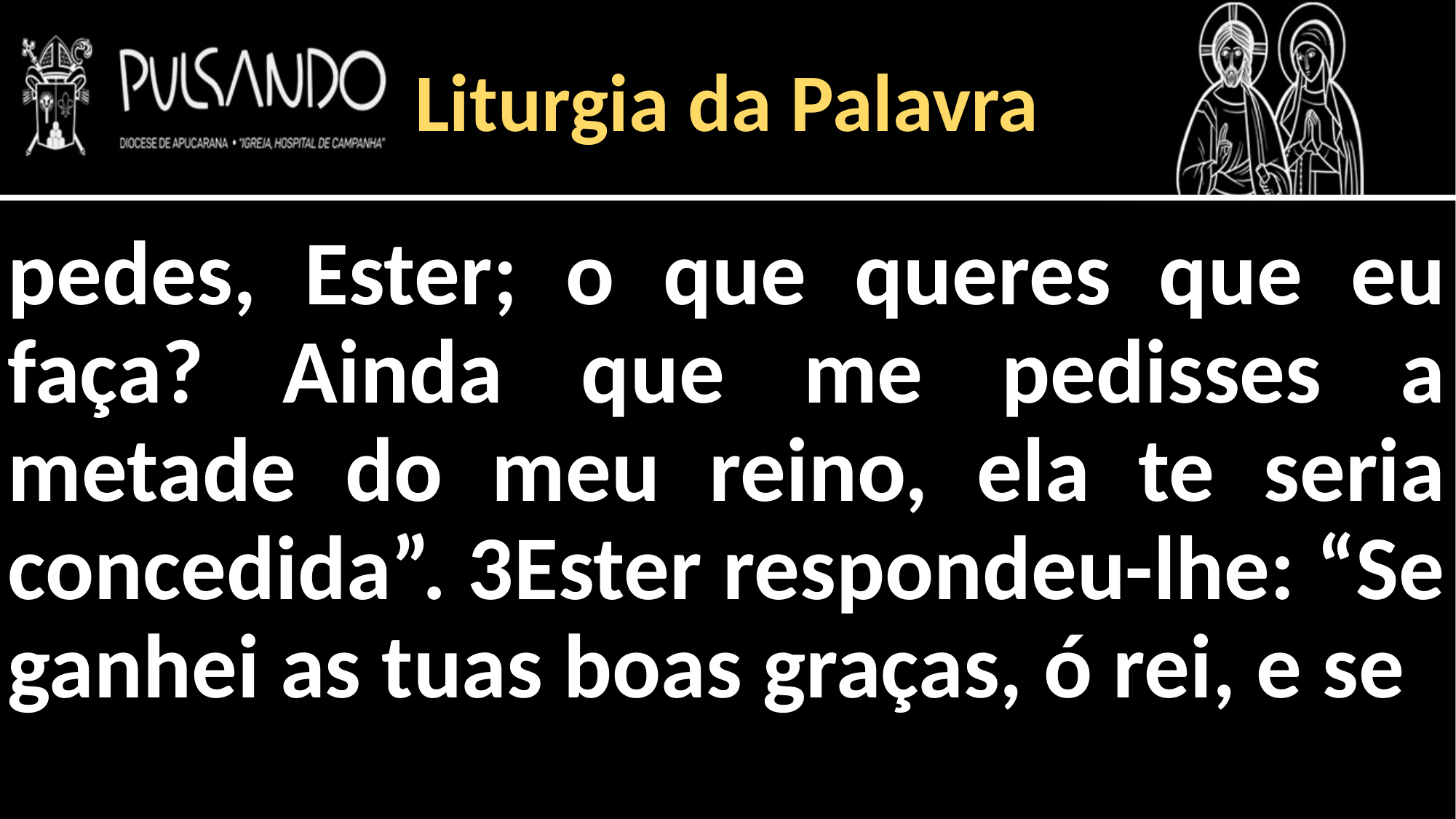

Liturgia da Palavra
pedes, Ester; o que queres que eu faça? Ainda que me pedisses a metade do meu reino, ela te seria concedida”. 3Ester respondeu-lhe: “Se ganhei as tuas boas graças, ó rei, e se